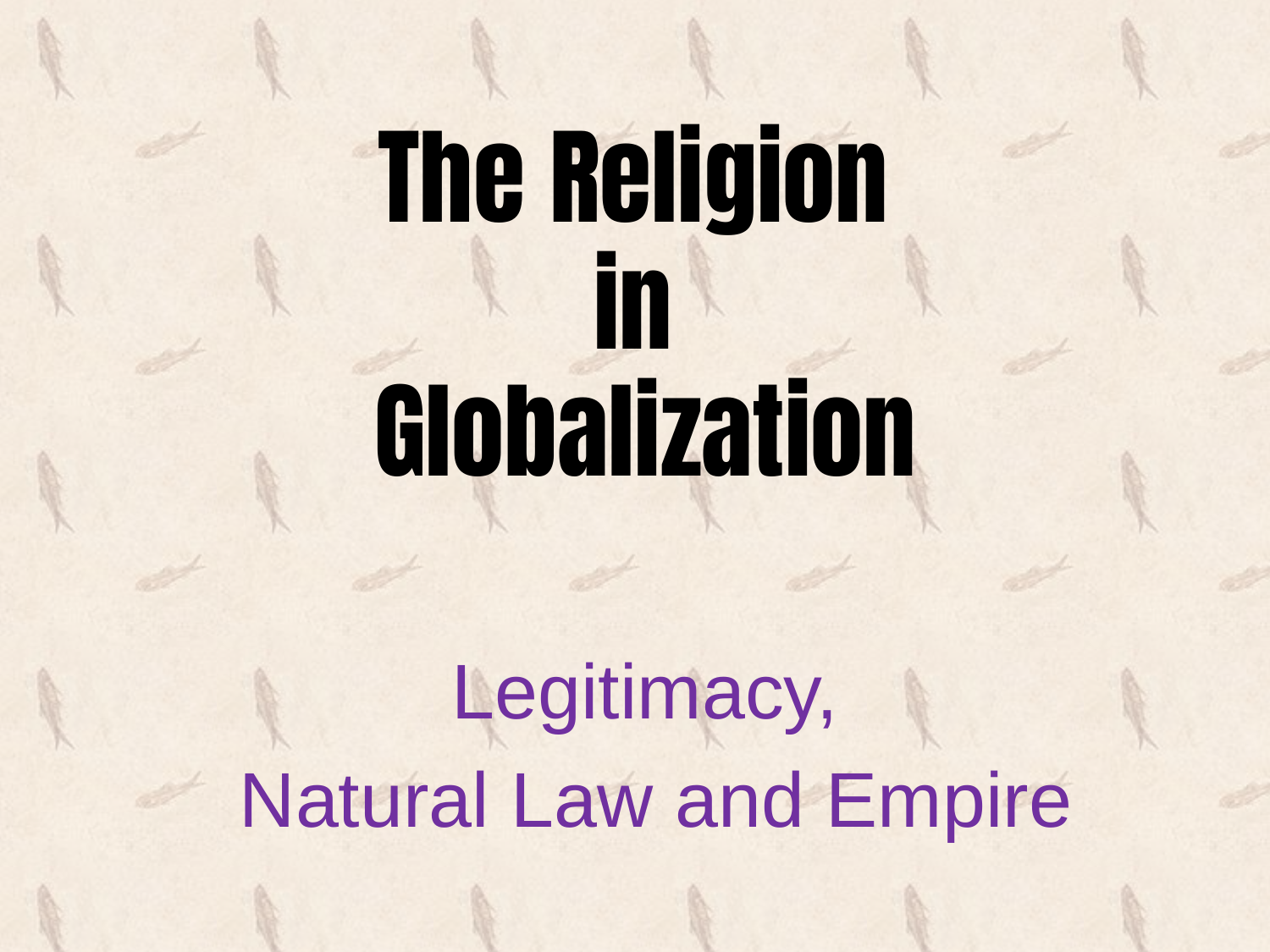

# The Religion in Globalization
Legitimacy,
Natural Law and Empire